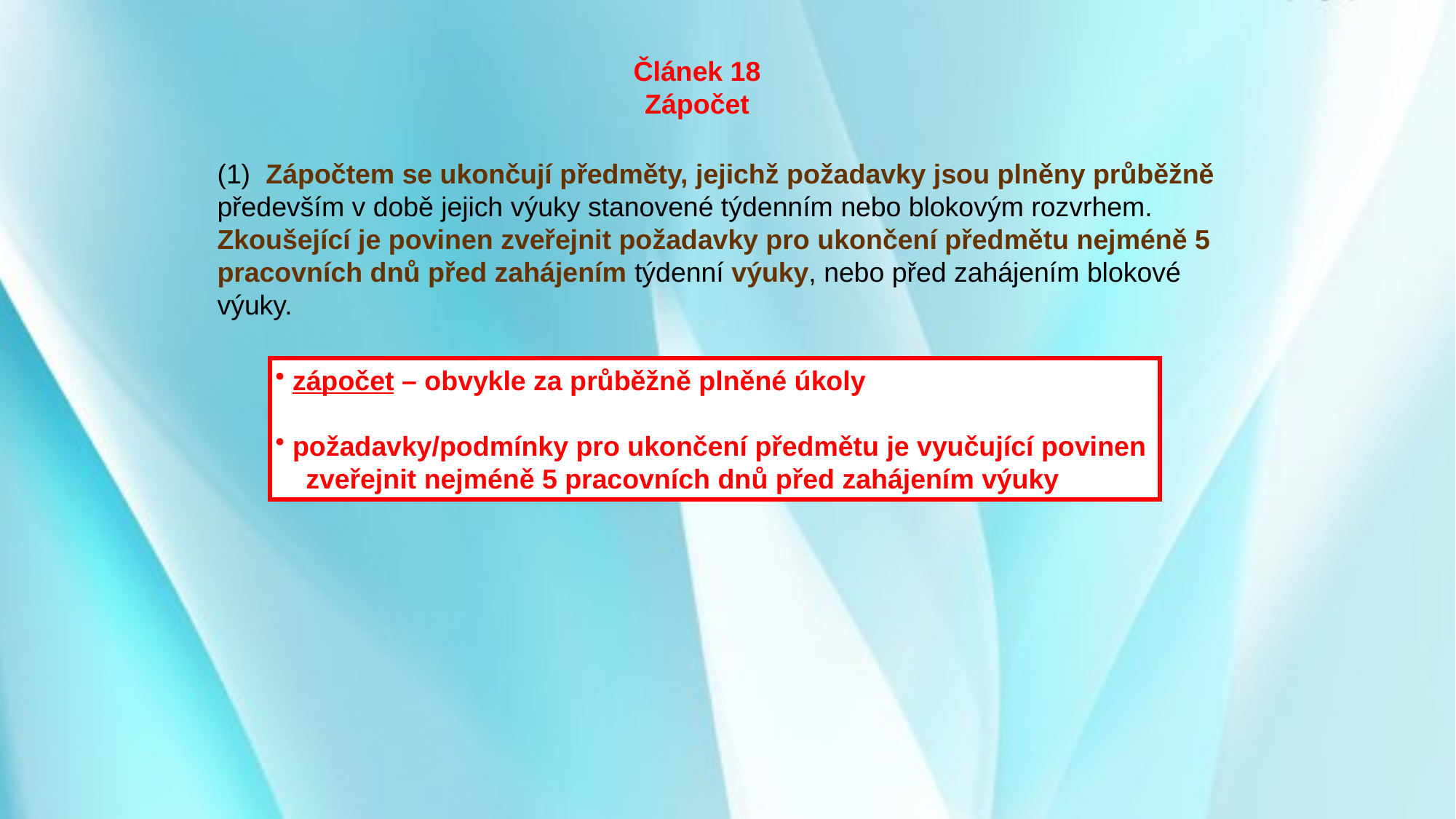

Článek 18
Zápočet
(1)  Zápočtem se ukončují předměty, jejichž požadavky jsou plněny průběžně především v době jejich výuky stanovené týdenním nebo blokovým rozvrhem. Zkoušející je povinen zveřejnit požadavky pro ukončení předmětu nejméně 5 pracovních dnů před zahájením týdenní výuky, nebo před zahájením blokové výuky.
 zápočet – obvykle za průběžně plněné úkoly

 požadavky/podmínky pro ukončení předmětu je vyučující povinen
    zveřejnit nejméně 5 pracovních dnů před zahájením výuky